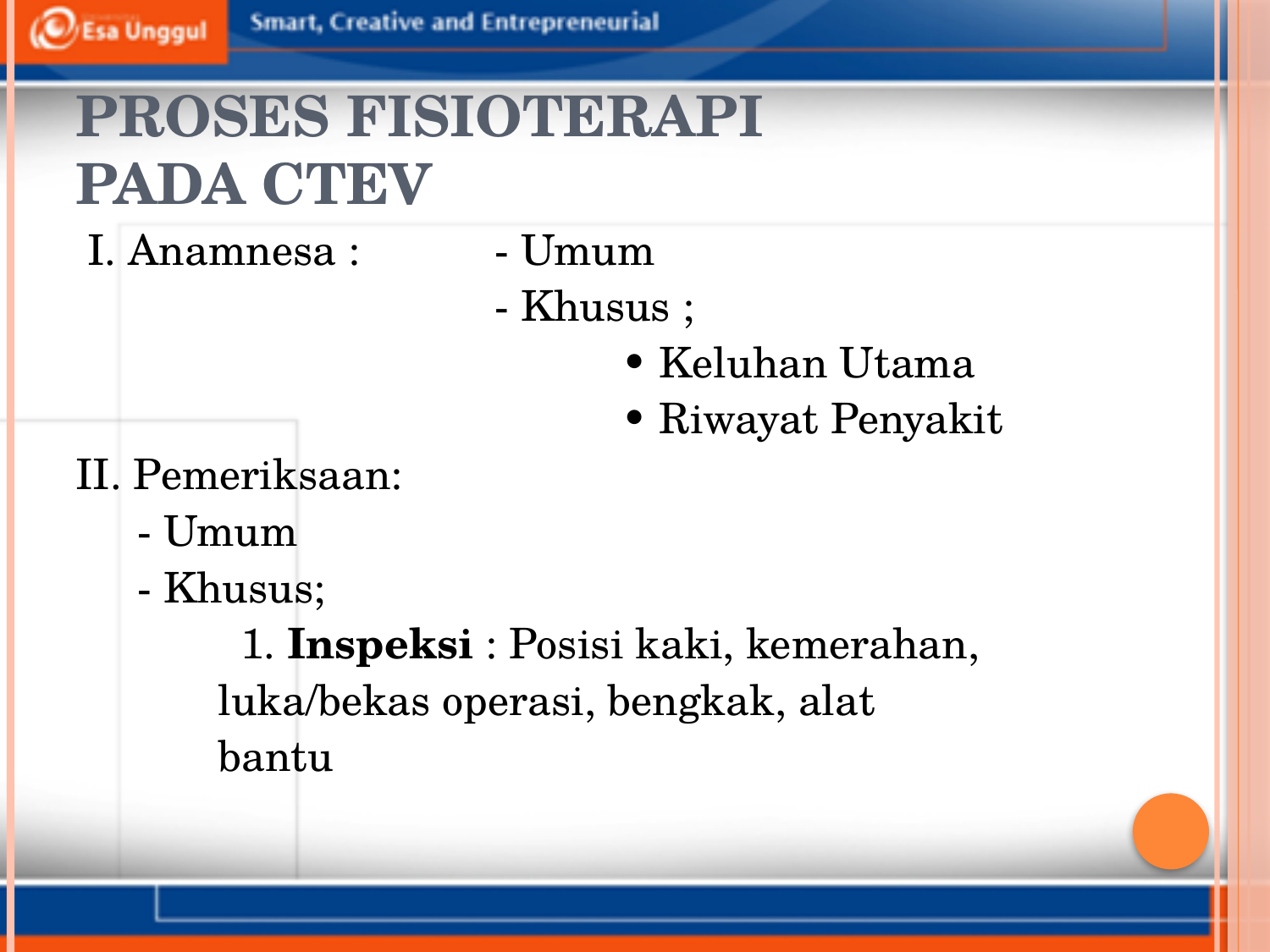

# PROSES FISIOTERAPI PADA CTEV
 I. Anamnesa : 	- Umum
				- Khusus ;
  					• Keluhan Utama
                  			• Riwayat Penyakit
II. Pemeriksaan:
	  - Umum
 	  - Khusus;
		1. Inspeksi : Posisi kaki, kemerahan,
            luka/bekas operasi, bengkak, alat
            bantu